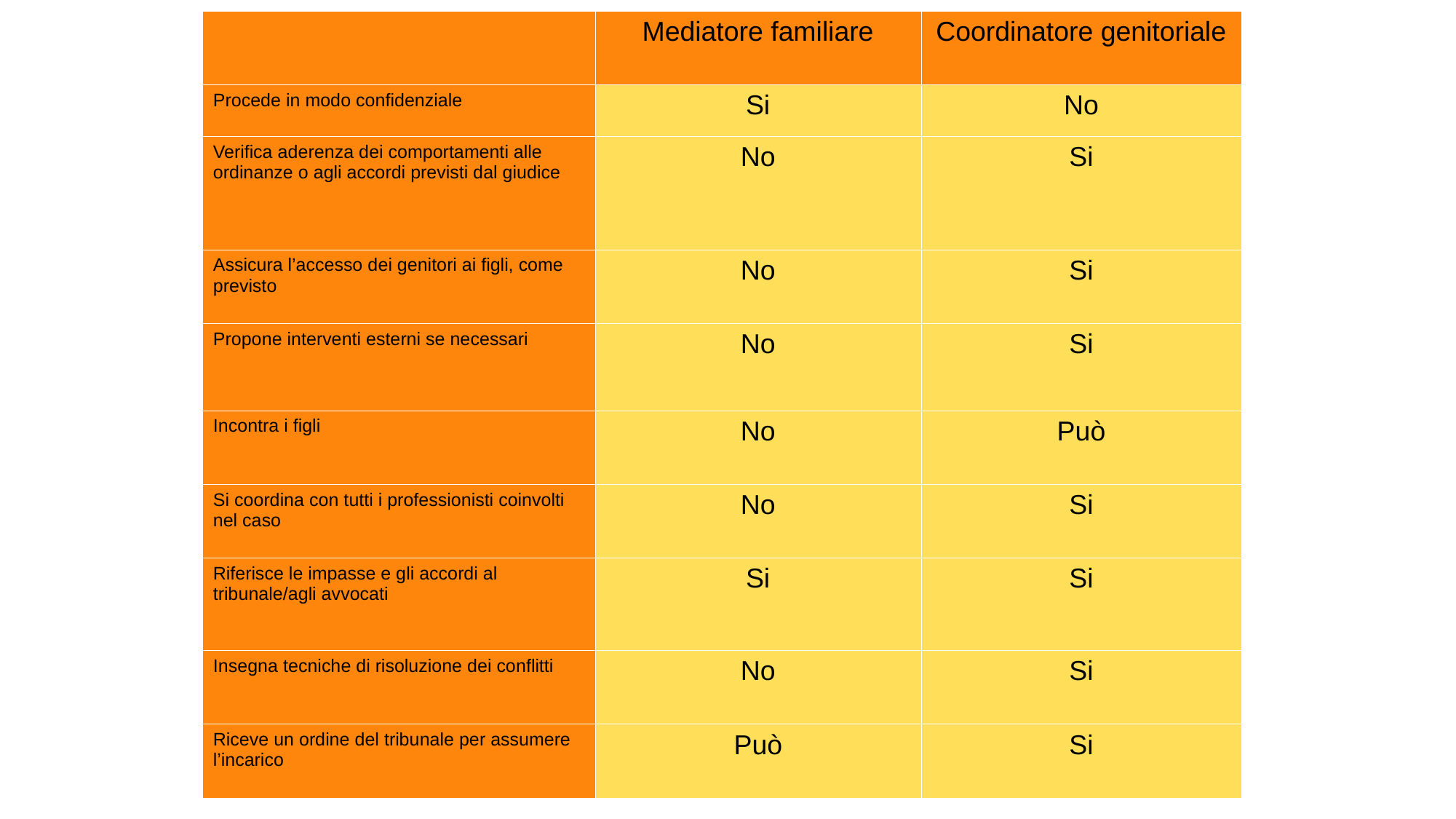

|  | Mediatore familiare | Coordinatore genitoriale |
| --- | --- | --- |
| Procede in modo confidenziale | Si | No |
| Verifica aderenza dei comportamenti alle ordinanze o agli accordi previsti dal giudice | No | Si |
| Assicura l’accesso dei genitori ai figli, come previsto | No | Si |
| Propone interventi esterni se necessari | No | Si |
| Incontra i figli | No | Può |
| Si coordina con tutti i professionisti coinvolti nel caso | No | Si |
| Riferisce le impasse e gli accordi al tribunale/agli avvocati | Si | Si |
| Insegna tecniche di risoluzione dei conflitti | No | Si |
| Riceve un ordine del tribunale per assumere l’incarico | Può | Si |